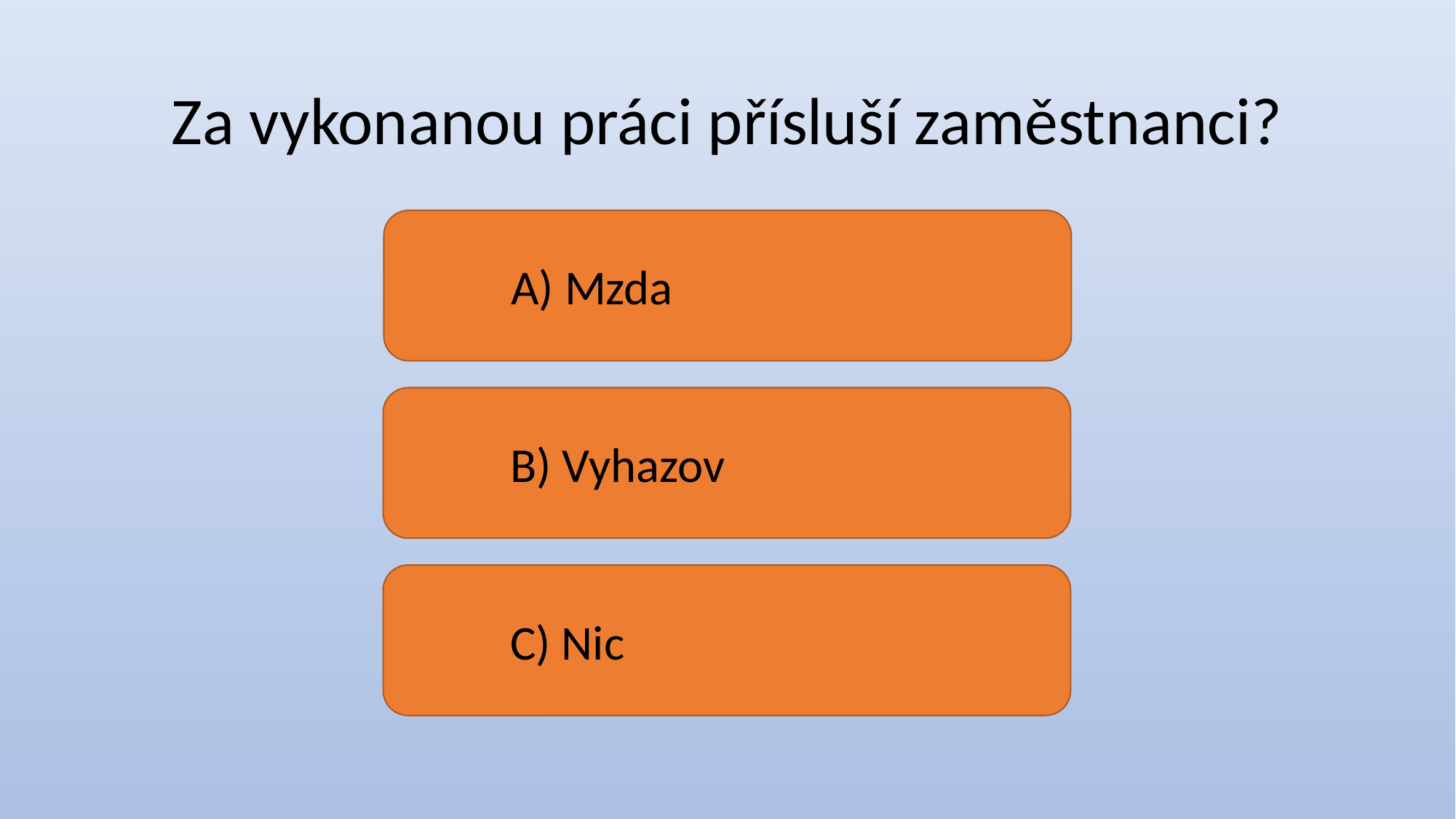

# Za vykonanou práci přísluší zaměstnanci?
	A) Mzda
	B) Vyhazov
	C) Nic